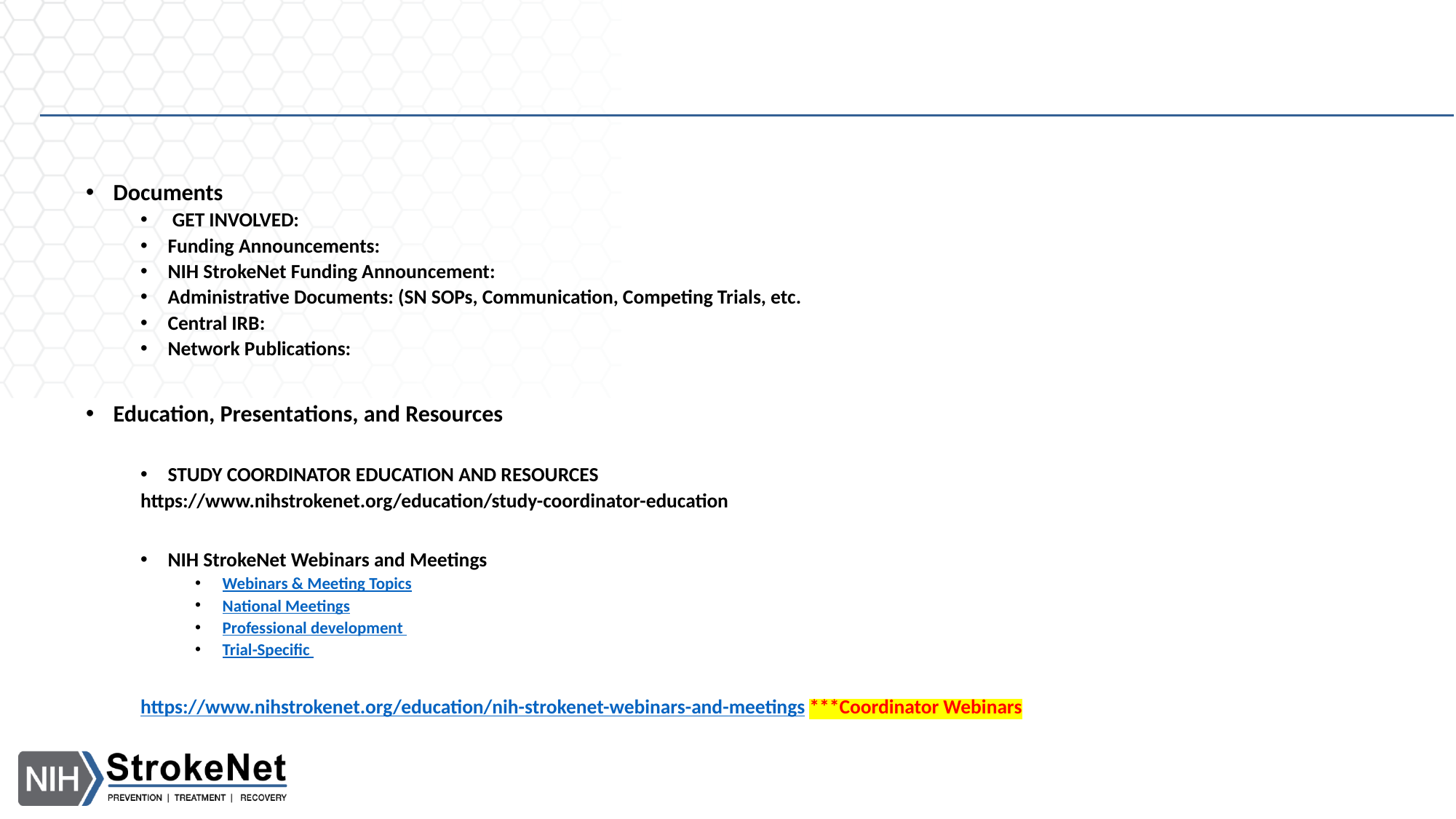

Documents
 GET INVOLVED:
Funding Announcements:
NIH StrokeNet Funding Announcement:
Administrative Documents: (SN SOPs, Communication, Competing Trials, etc.
Central IRB:
Network Publications:

Education, Presentations, and Resources

STUDY COORDINATOR EDUCATION AND RESOURCES
	https://www.nihstrokenet.org/education/study-coordinator-education

NIH StrokeNet Webinars and Meetings
Webinars & Meeting Topics
National Meetings
Professional development
Trial-Specific

	https://www.nihstrokenet.org/education/nih-strokenet-webinars-and-meetings ***Coordinator Webinars